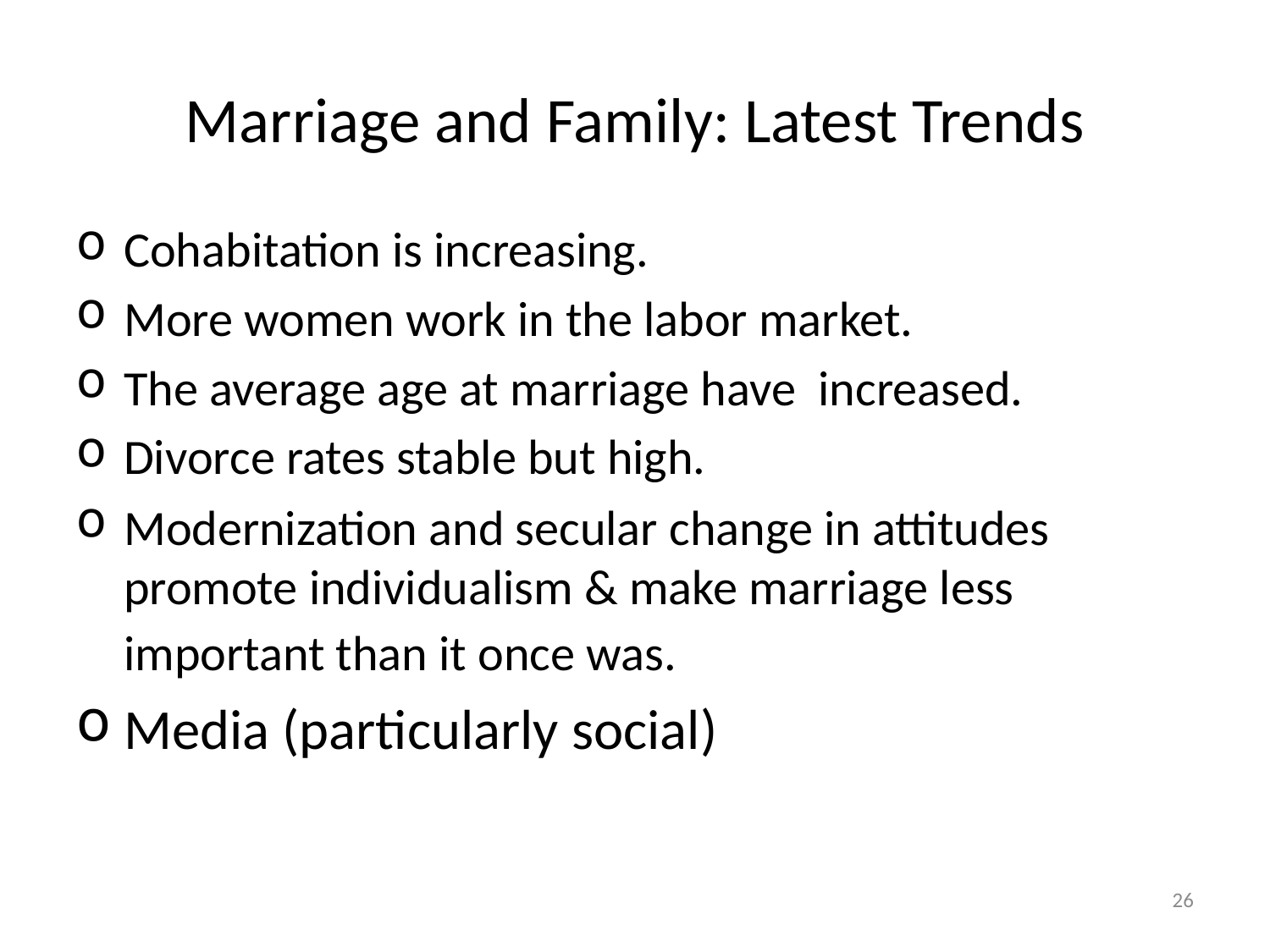

# Marriage and Family: Latest Trends
Cohabitation is increasing.
More women work in the labor market.
The average age at marriage have  increased.
Divorce rates stable but high.
Modernization and secular change in attitudes promote individualism & make marriage less important than it once was.
Media (particularly social)
26